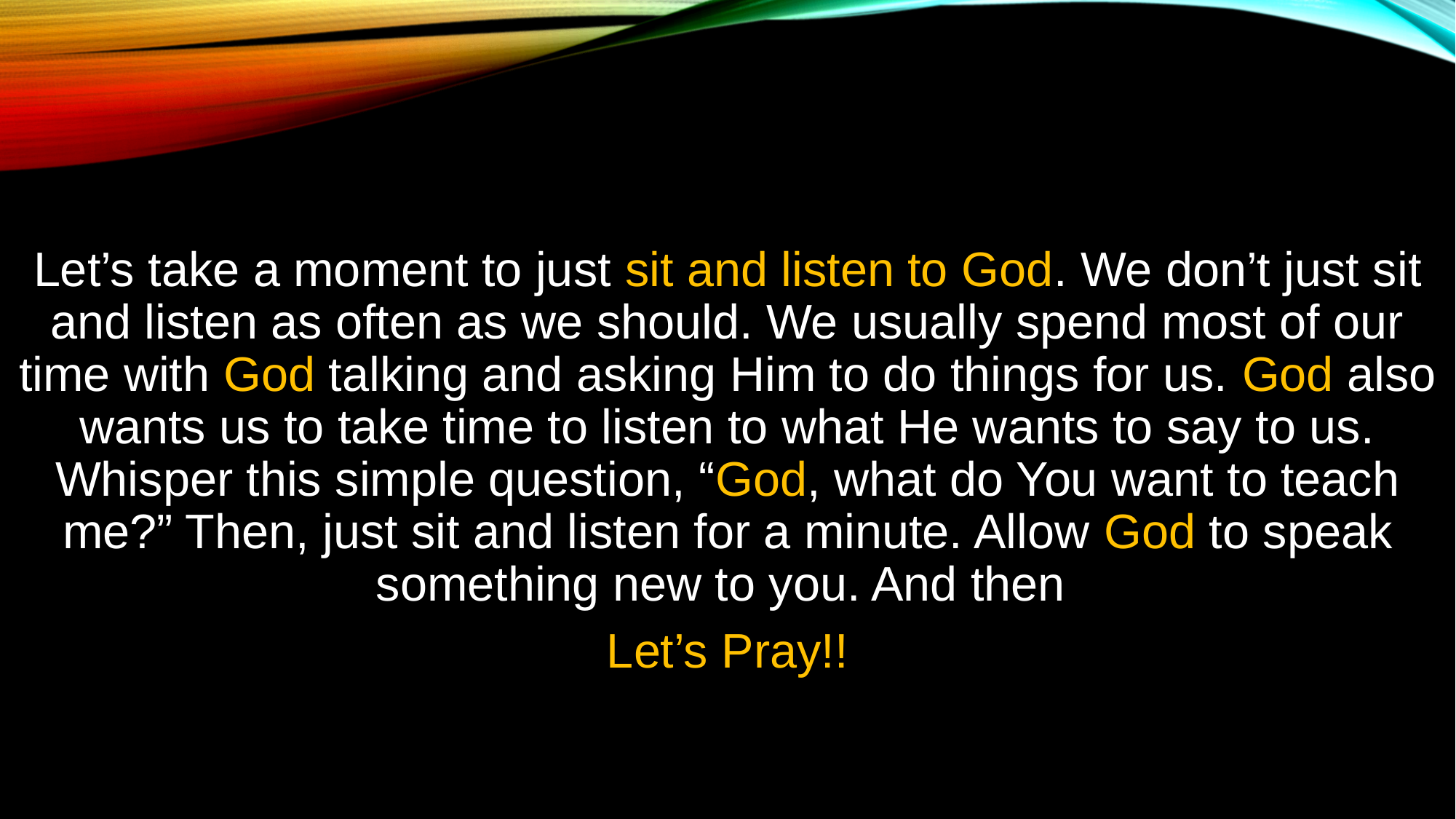

Let’s take a moment to just sit and listen to God. We don’t just sit and listen as often as we should. We usually spend most of our time with God talking and asking Him to do things for us. God also wants us to take time to listen to what He wants to say to us. Whisper this simple question, “God, what do You want to teach me?” Then, just sit and listen for a minute. Allow God to speak something new to you. And then
Let’s Pray!!